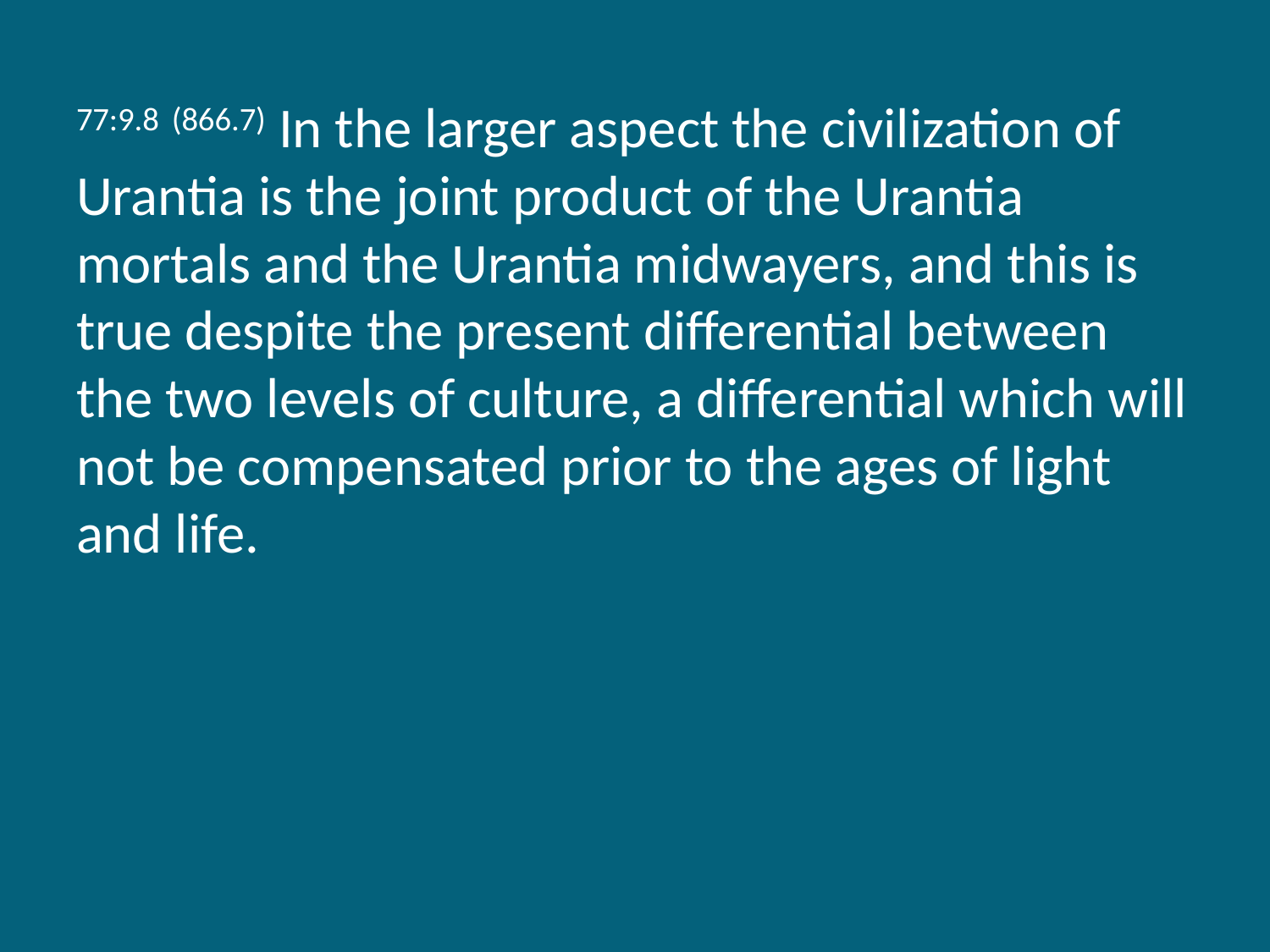

77:9.8 (866.7) In the larger aspect the civilization of Urantia is the joint product of the Urantia mortals and the Urantia midwayers, and this is true despite the present differential between the two levels of culture, a differential which will not be compensated prior to the ages of light and life.